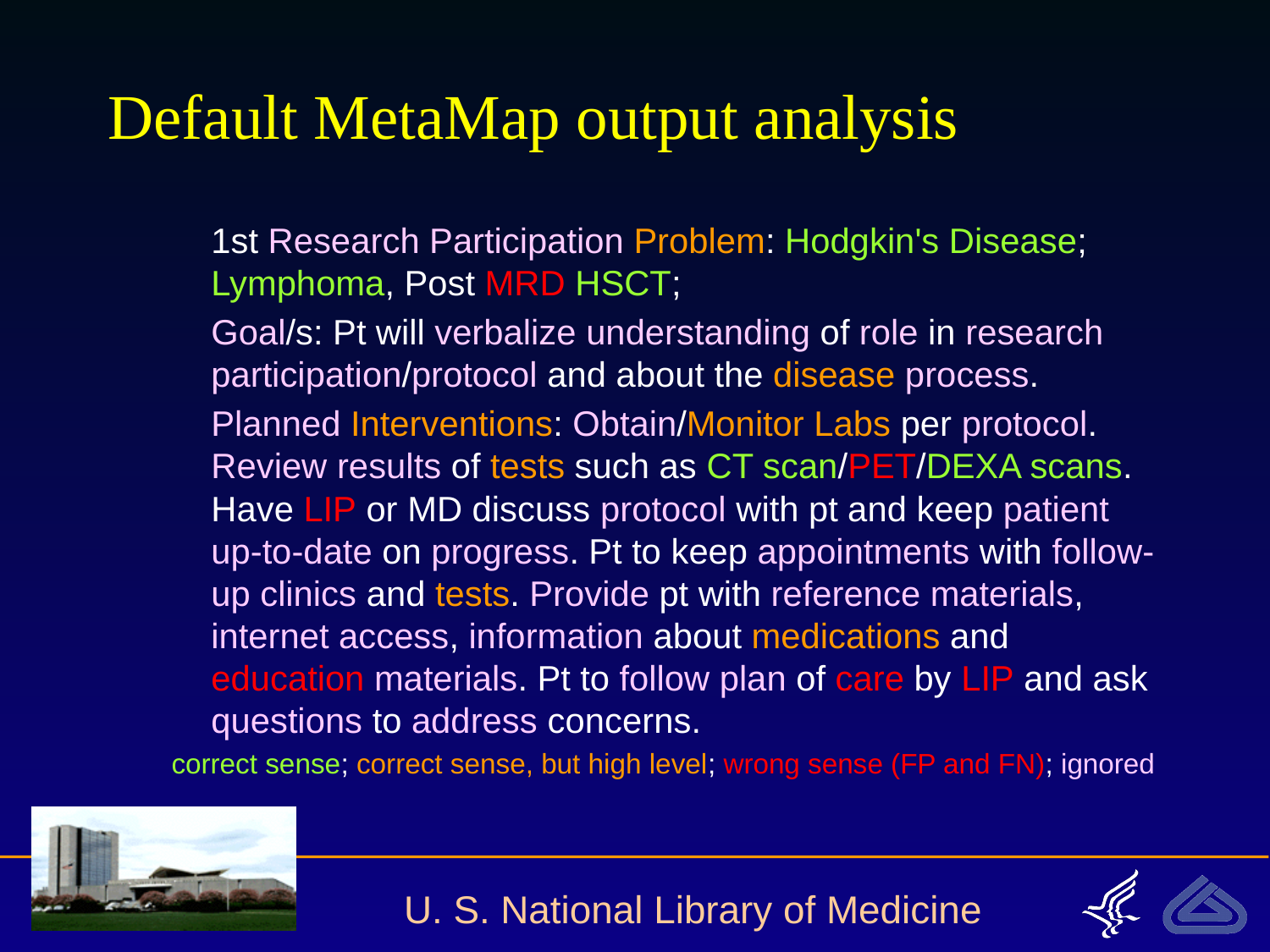

# Default MetaMap output analysis
	1st Research Participation Problem: Hodgkin's Disease; Lymphoma, Post MRD HSCT;
	Goal/s: Pt will verbalize understanding of role in research participation/protocol and about the disease process.
	Planned Interventions: Obtain/Monitor Labs per protocol. Review results of tests such as CT scan/PET/DEXA scans. Have LIP or MD discuss protocol with pt and keep patient up-to-date on progress. Pt to keep appointments with follow-up clinics and tests. Provide pt with reference materials, internet access, information about medications and education materials. Pt to follow plan of care by LIP and ask questions to address concerns.
correct sense; correct sense, but high level; wrong sense (FP and FN); ignored